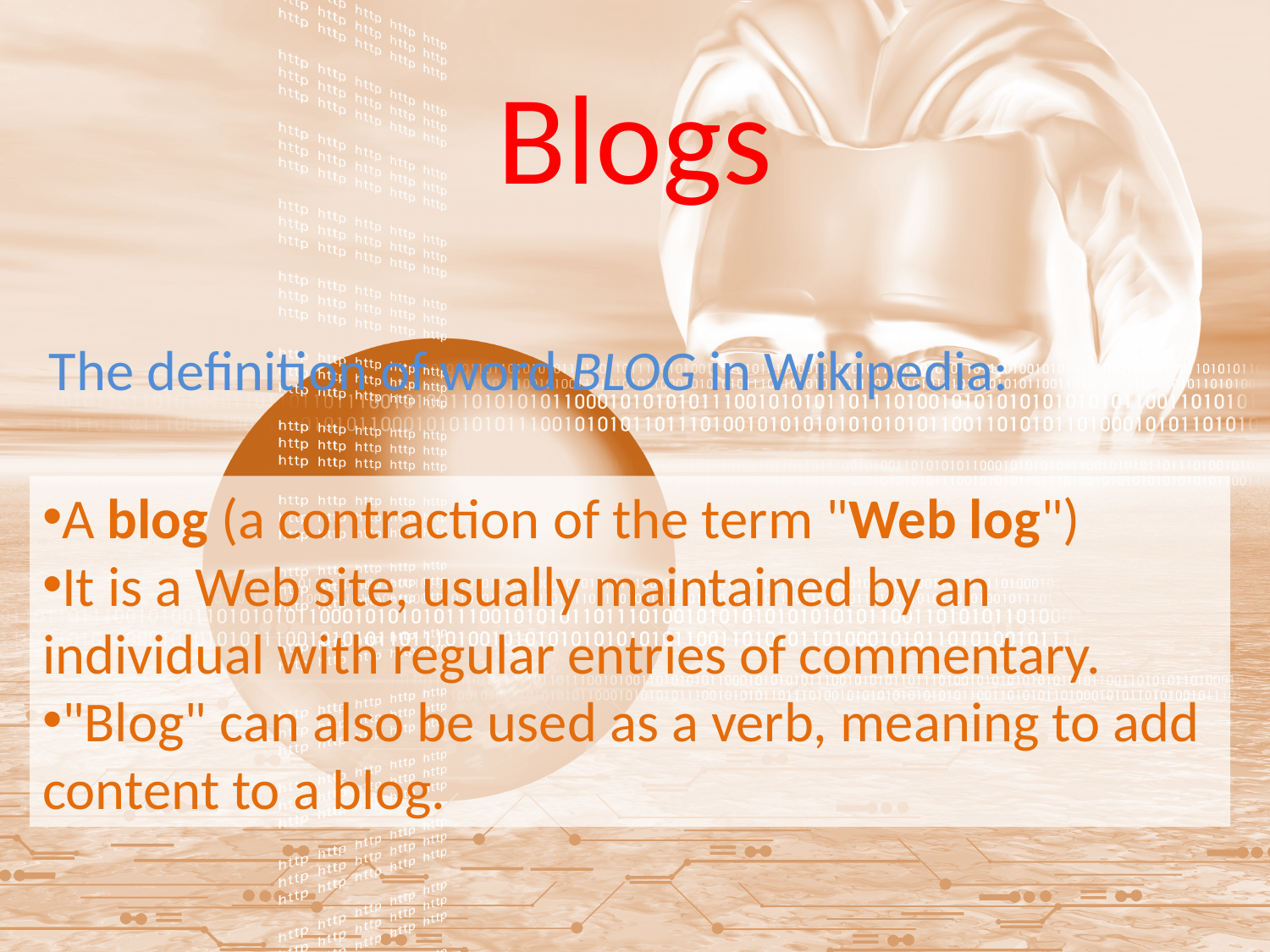

Blogs
The definition of word BLOG in Wikipedia:
A blog (a contraction of the term "Web log")
It is a Web site, usually maintained by an individual with regular entries of commentary.
"Blog" can also be used as a verb, meaning to add content to a blog.